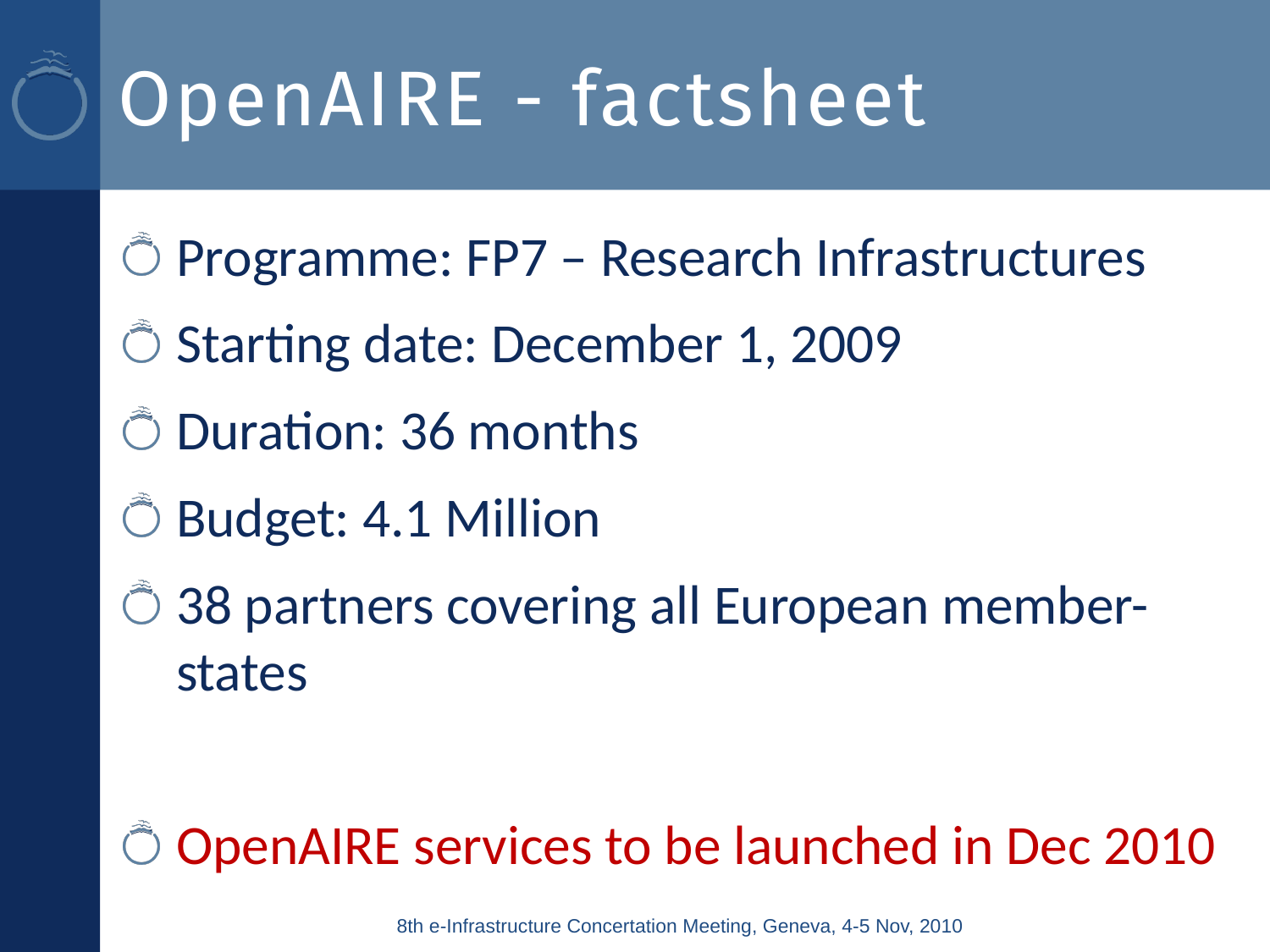

# OpenAIRE - factsheet
Programme: FP7 – Research Infrastructures
Starting date: December 1, 2009
Duration: 36 months
Budget: 4.1 Million
38 partners covering all European member-states

OpenAIRE services to be launched in Dec 2010

8th e-Infrastructure Concertation Meeting, Geneva, 4-5 Nov, 2010